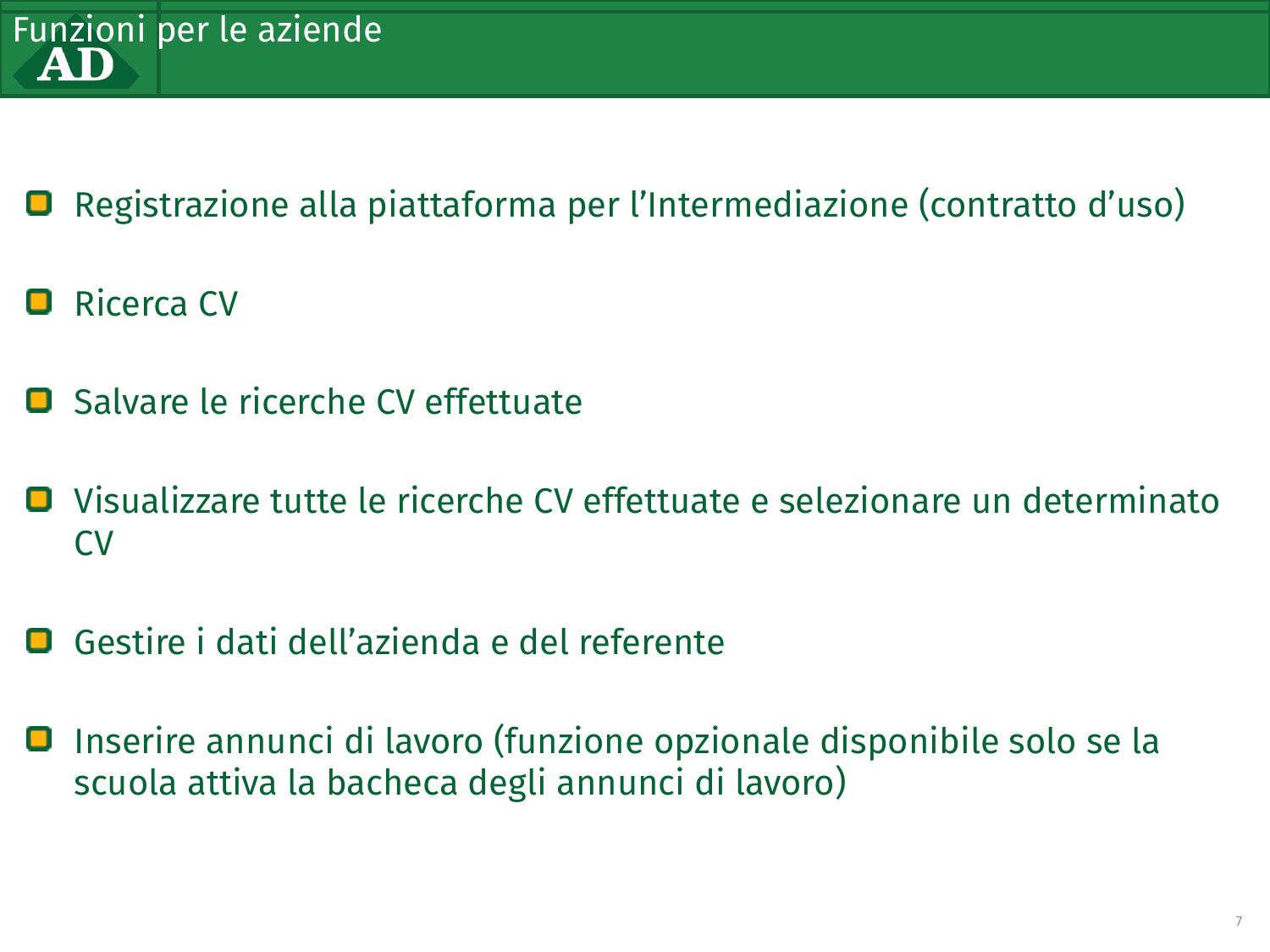

# Funzioni per le aziende

Registrazione alla piattaforma per l’Intermediazione (contratto d’uso)

Ricerca CV

Salvare le ricerche CV effettuate

Visualizzare tutte le ricerche CV effettuate e selezionare un determinato CV

Gestire i dati dell’azienda e del referente

Inserire annunci di lavoro (funzione opzionale disponibile solo se la scuola attiva la bacheca degli annunci di lavoro)

7